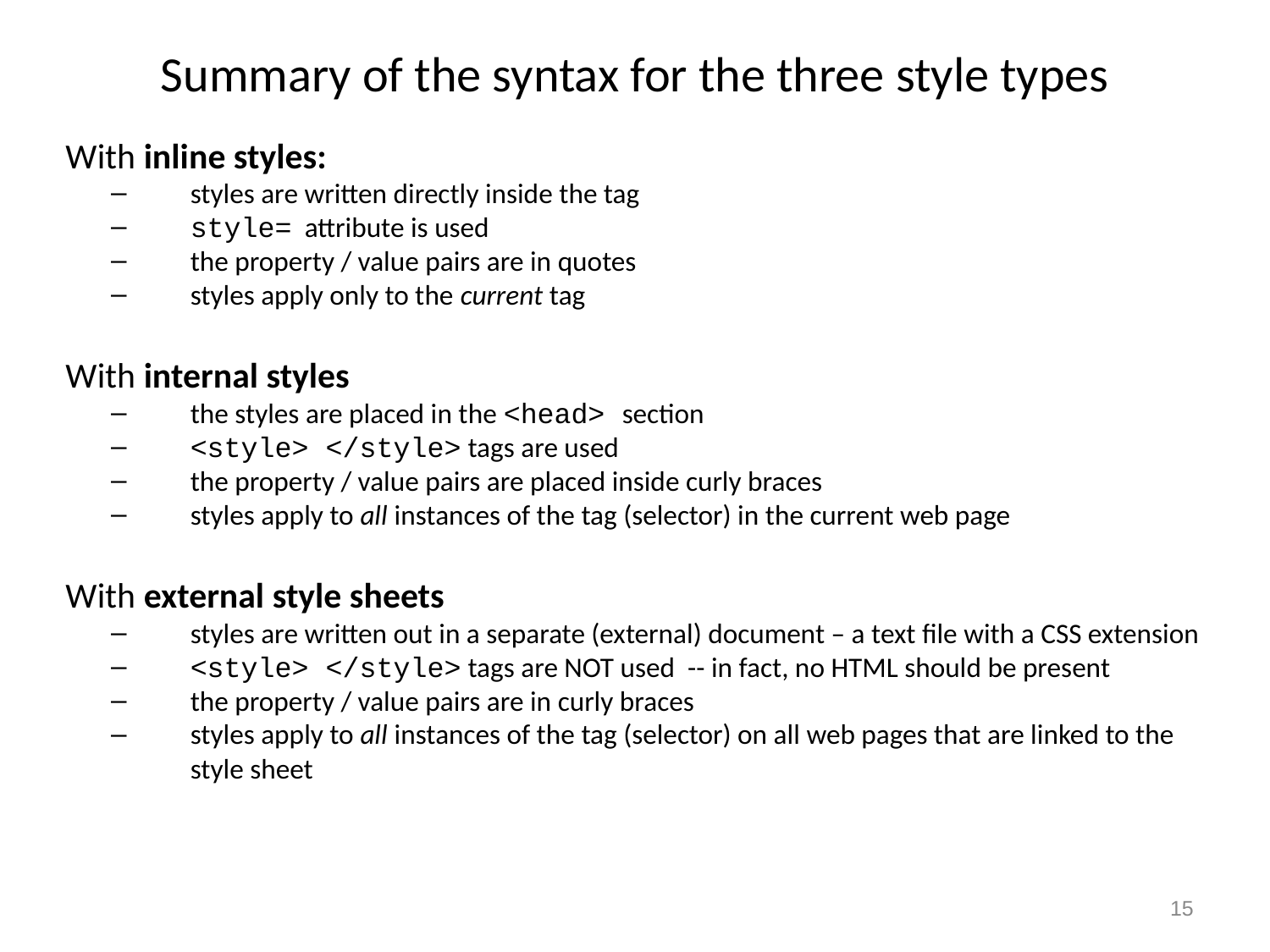

# Summary of the syntax for the three style types
With inline styles:
styles are written directly inside the tag
style=  attribute is used
the property / value pairs are in quotes
styles apply only to the current tag

With internal styles
the styles are placed in the <head> section
<style> </style> tags are used
the property / value pairs are placed inside curly braces
styles apply to all instances of the tag (selector) in the current web page

With external style sheets
styles are written out in a separate (external) document – a text file with a CSS extension
<style> </style> tags are NOT used  -- in fact, no HTML should be present
the property / value pairs are in curly braces
styles apply to all instances of the tag (selector) on all web pages that are linked to the style sheet

15